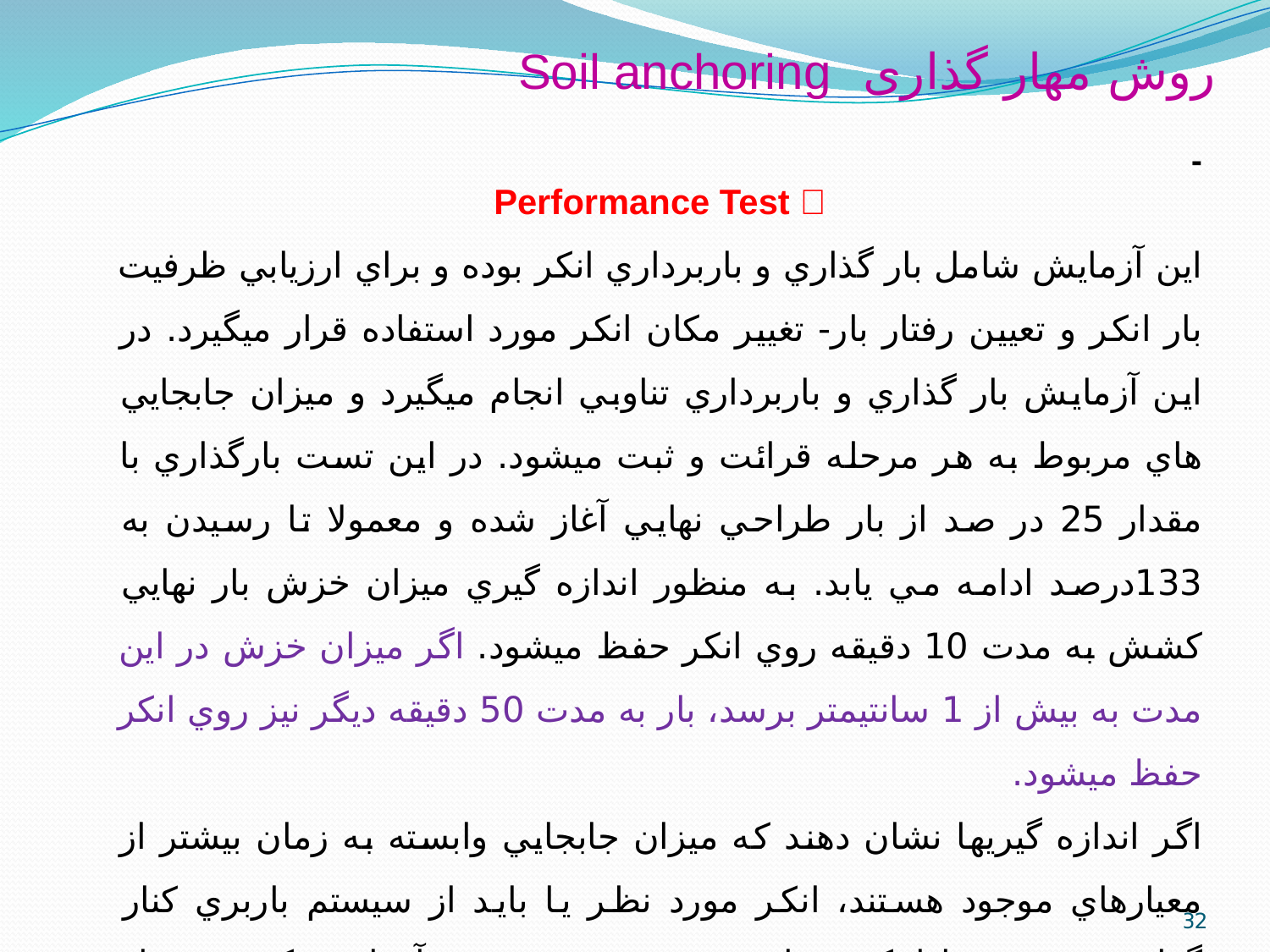

روش مهار گذاری  Soil anchoring
-
Performance Test 􀂾
اين آزمايش شامل بار گذاري و باربرداري انكر بوده و براي ارزيابي ظرفيت بار انكر و تعيين رفتار بار‐ تغيير مكان انكر مورد استفاده قرار ميگيرد. در اين آزمايش بار گذاري و باربرداري تناوبي انجام ميگيرد و ميزان جابجايي هاي مربوط به هر مرحله قرائت و ثبت ميشود. در اين تست بارگذاري با مقدار 25 در صد از بار طراحي نهايي آغاز شده و معمولا تا رسيدن به 133درصد ادامه مي يابد. به منظور اندازه گيري ميزان خزش بار نهايي كشش به مدت 10 دقيقه روي انكر حفظ ميشود. اگر ميزان خزش در اين مدت به بيش از 1 سانتيمتر برسد، بار به مدت 50 دقيقه ديگر نيز روي انكر حفظ ميشود.
اگر اندازه گيريها نشان دهند كه ميزان جابجايي وابسته به زمان بيشتر از معيارهاي موجود هستند، انكر مورد نظر يا بايد از سيستم باربري كنار گذاشته شود و يا اينكه دوباره تزريق شده و تحت آزمايش كشش قرار گيرد.
32